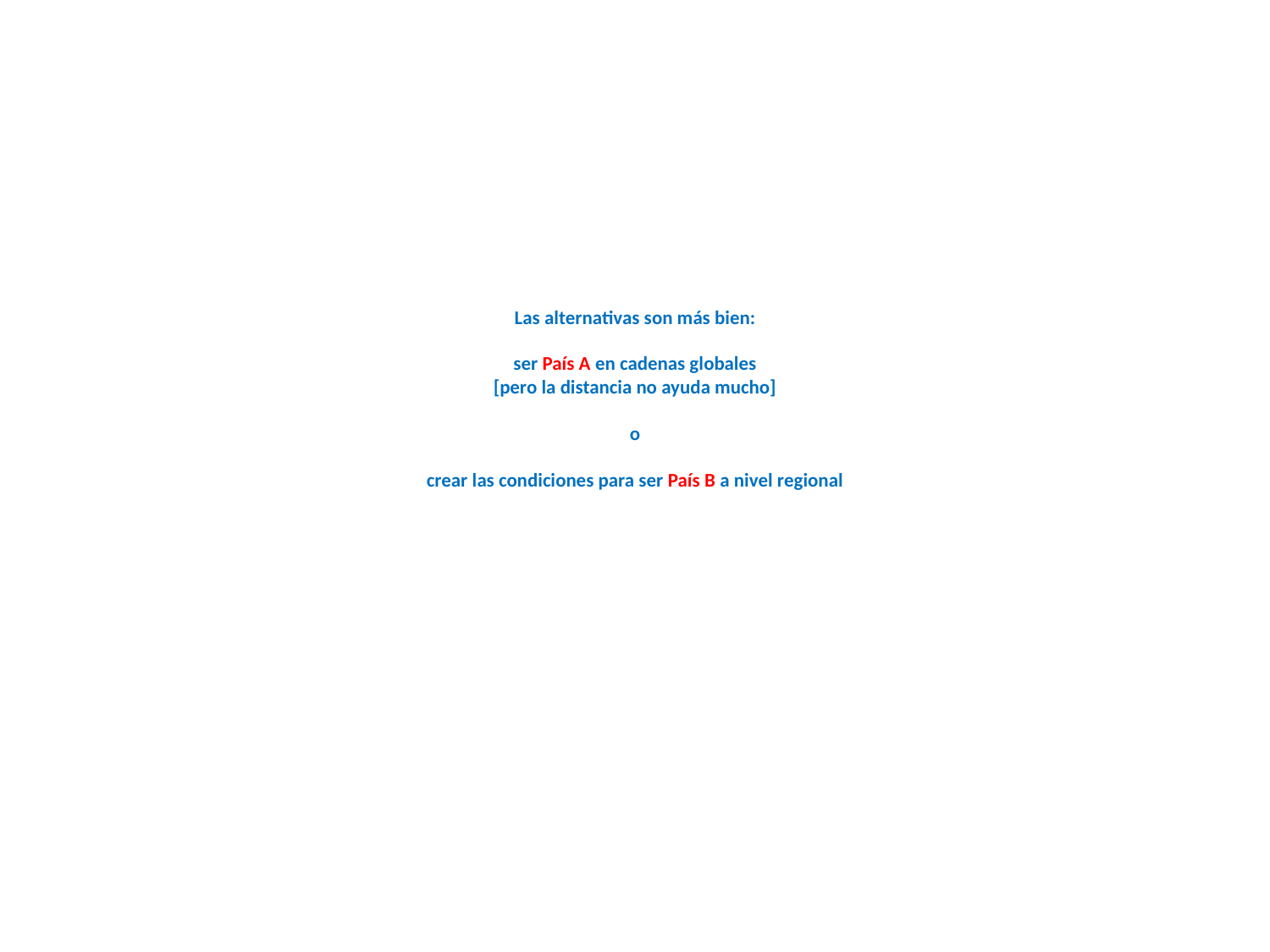

# Las alternativas son más bien: ser País A en cadenas globales [pero la distancia no ayuda mucho] o crear las condiciones para ser País B a nivel regional